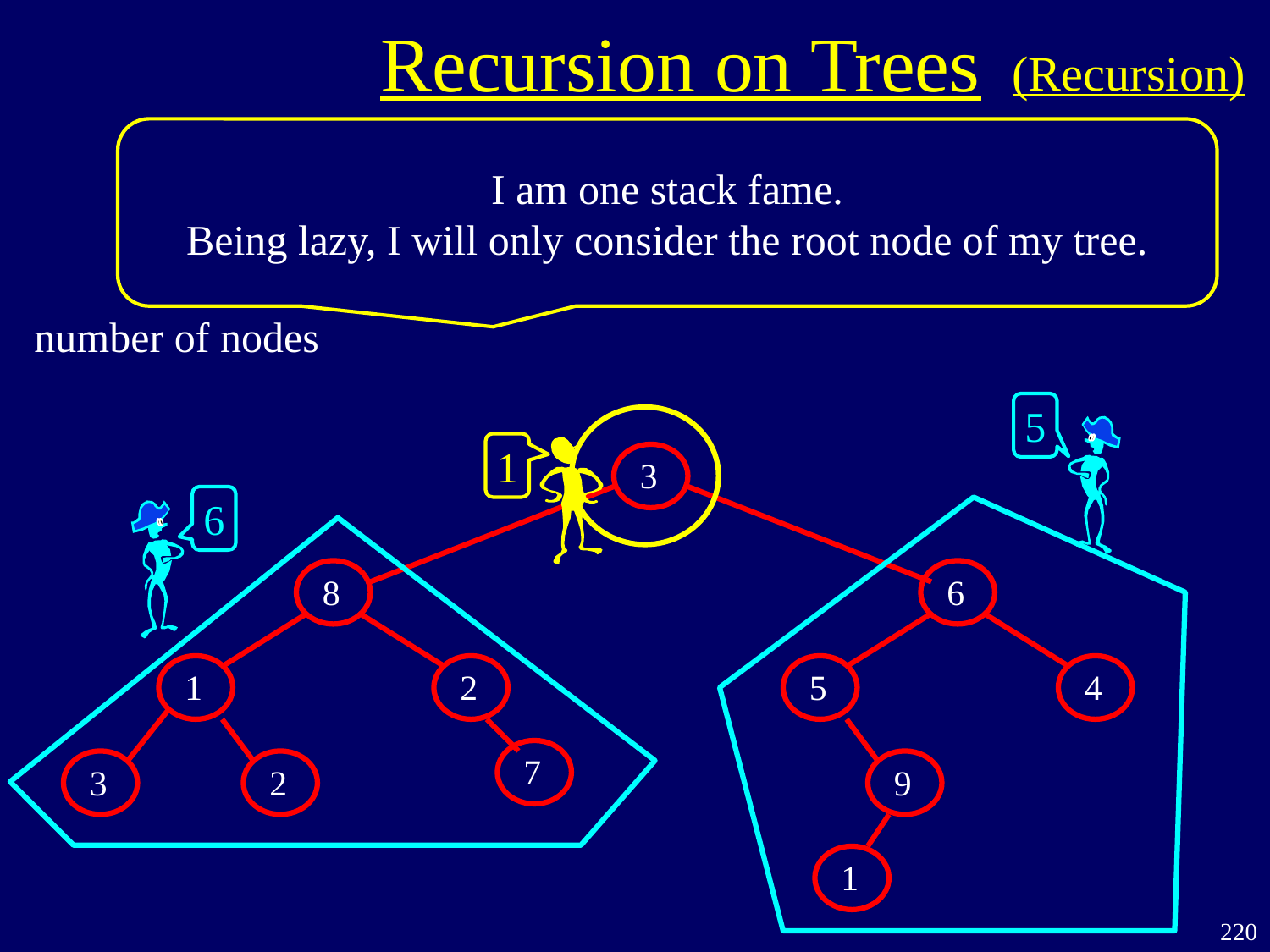

Recursion on Trees
(Recursion)
I am one stack fame.
Being lazy, I will only consider the root node of my tree.
number of nodes
5

1

3

8

6

1

2

5

4

7

3

2

9

1
6